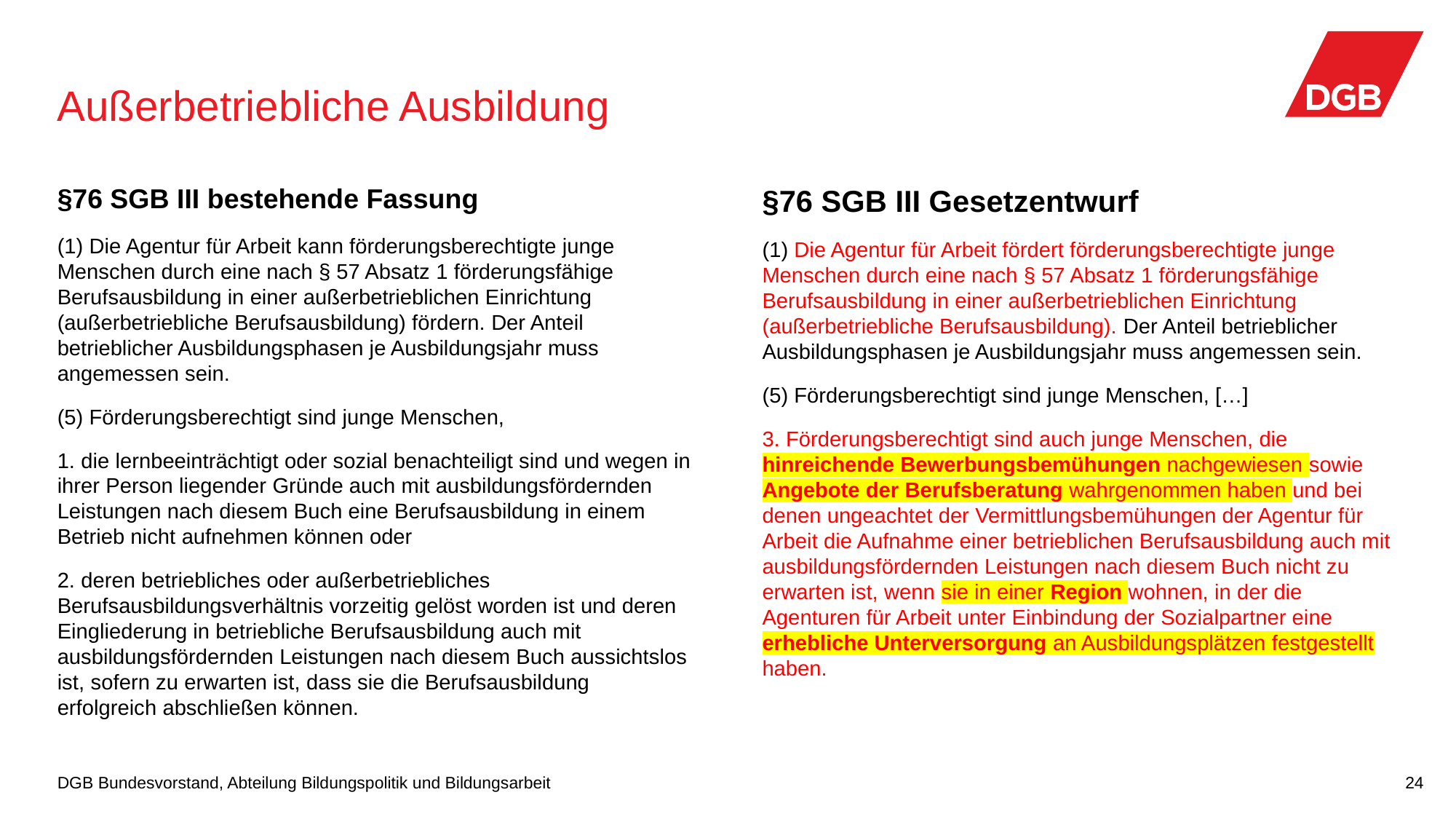

# Außerbetriebliche Ausbildung
§76 SGB III bestehende Fassung
(1) Die Agentur für Arbeit kann förderungsberechtigte junge Menschen durch eine nach § 57 Absatz 1 förderungsfähige Berufsausbildung in einer außerbetrieblichen Einrichtung (außerbetriebliche Berufsausbildung) fördern. Der Anteil betrieblicher Ausbildungsphasen je Ausbildungsjahr muss angemessen sein.
(5) Förderungsberechtigt sind junge Menschen,
1. die lernbeeinträchtigt oder sozial benachteiligt sind und wegen in ihrer Person liegender Gründe auch mit ausbildungsfördernden Leistungen nach diesem Buch eine Berufsausbildung in einem Betrieb nicht aufnehmen können oder
2. deren betriebliches oder außerbetriebliches Berufsausbildungsverhältnis vorzeitig gelöst worden ist und deren Eingliederung in betriebliche Berufsausbildung auch mit ausbildungsfördernden Leistungen nach diesem Buch aussichtslos ist, sofern zu erwarten ist, dass sie die Berufsausbildung erfolgreich abschließen können.
§76 SGB III Gesetzentwurf
(1) Die Agentur für Arbeit fördert förderungsberechtigte junge Menschen durch eine nach § 57 Absatz 1 förderungsfähige Berufsausbildung in einer außerbetrieblichen Einrichtung (außerbetriebliche Berufsausbildung). Der Anteil betrieblicher Ausbildungsphasen je Ausbildungsjahr muss angemessen sein.
(5) Förderungsberechtigt sind junge Menschen, […]
3. Förderungsberechtigt sind auch junge Menschen, die hinreichende Bewerbungsbemühungen nachgewiesen sowie Angebote der Berufsberatung wahrgenommen haben und bei denen ungeachtet der Vermittlungsbemühungen der Agentur für Arbeit die Aufnahme einer betrieblichen Berufsausbildung auch mit ausbildungsfördernden Leistungen nach diesem Buch nicht zu erwarten ist, wenn sie in einer Region wohnen, in der die Agenturen für Arbeit unter Einbindung der Sozialpartner eine erhebliche Unterversorgung an Ausbildungsplätzen festgestellt haben.
24
DGB Bundesvorstand, Abteilung Bildungspolitik und Bildungsarbeit